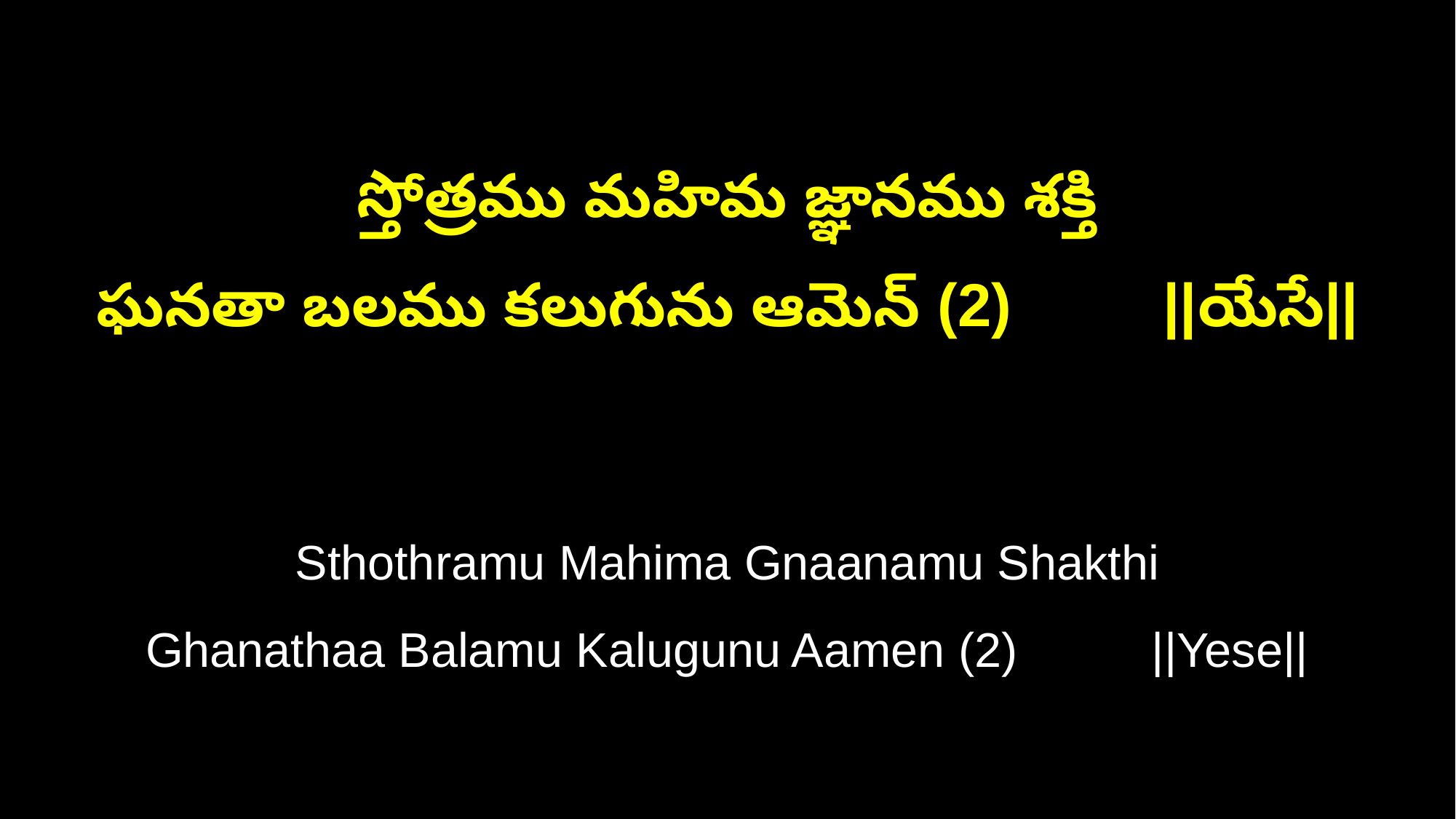

స్తోత్రము మహిమ జ్ఞానము శక్తి
ఘనతా బలము కలుగును ఆమెన్ (2)         ||యేసే||
Sthothramu Mahima Gnaanamu Shakthi
Ghanathaa Balamu Kalugunu Aamen (2)          ||Yese||